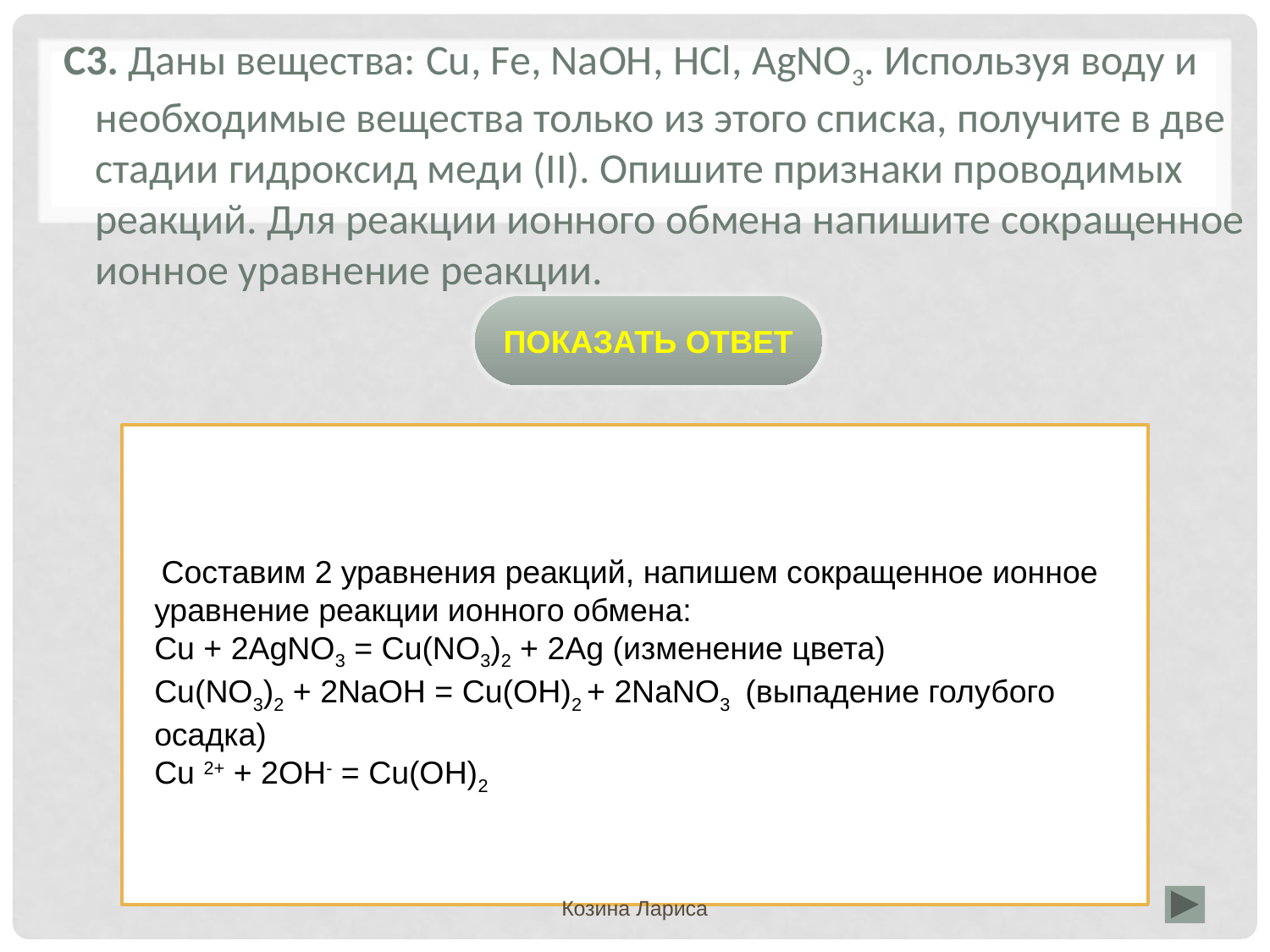

С3. Даны вещества: Cu, Fe, NaOH, HCl, AgNO3. Используя воду и необходимые вещества только из этого списка, получите в две стадии гидроксид меди (II). Опишите признаки проводимых реакций. Для реакции ионного обмена напишите сокращенное ионное уравнение реакции.
ПОКАЗАТЬ ОТВЕТ

 Составим 2 уравнения реакций, напишем сокращенное ионное уравнение реакции ионного обмена:
Cu + 2AgNO3 = Cu(NO3)2 + 2Ag (изменение цвета)
Cu(NO3)2 + 2NaOH = Cu(OH)2 + 2NaNO3   (выпадение голубого осадка)
Cu 2+ + 2OH- = Cu(OH)2
Козина Лариса